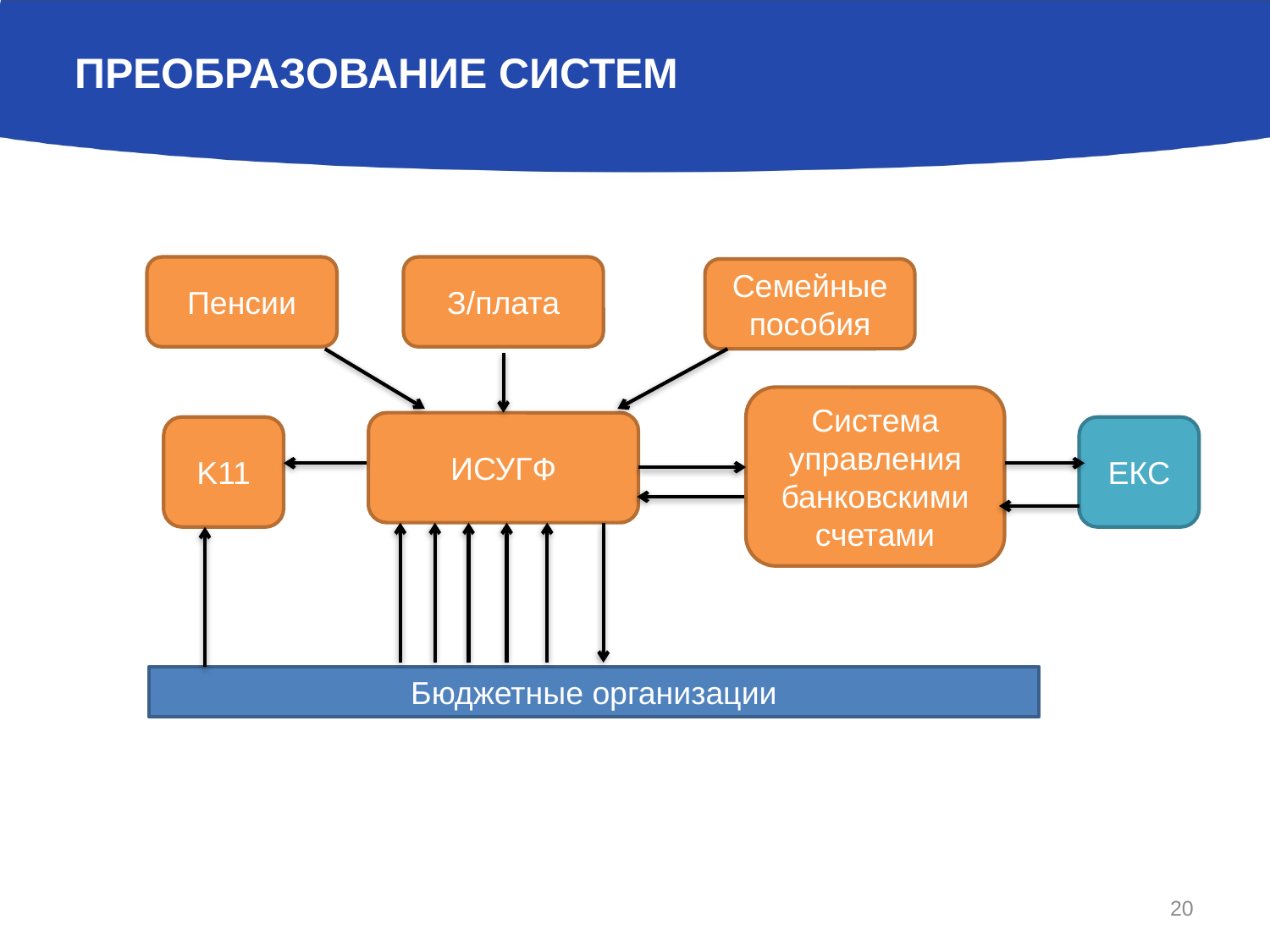

# ПРЕОБРАЗОВАНИЕ СИСТЕМ
Пенсии
З/плата
Семейные пособия
Система управления банковскими счетами
ИСУГФ
K11
ЕКС
Бюджетные организации
20